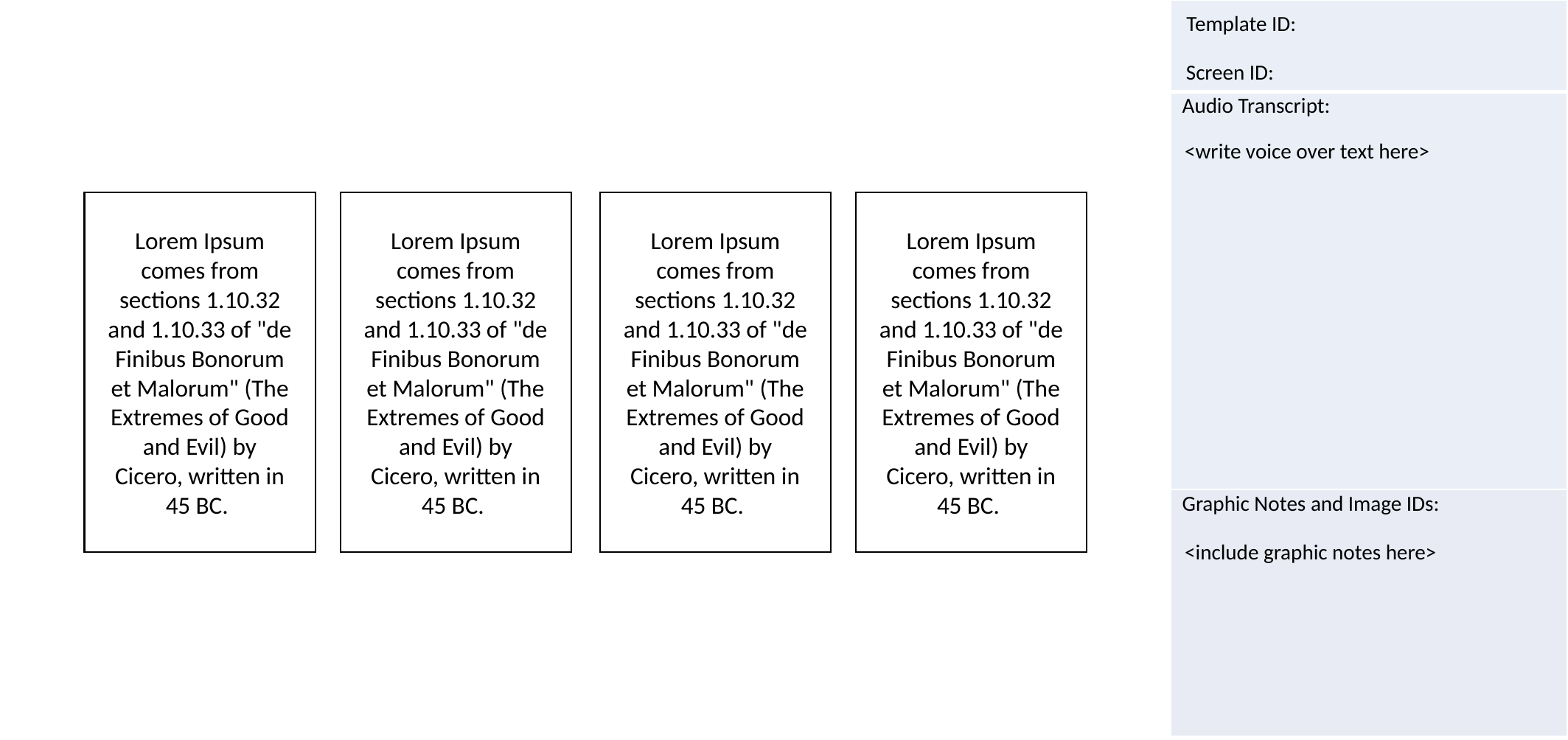

<write voice over text here>
Lorem Ipsum comes from sections 1.10.32 and 1.10.33 of "de Finibus Bonorum et Malorum" (The Extremes of Good and Evil) by Cicero, written in 45 BC.
Lorem Ipsum comes from sections 1.10.32 and 1.10.33 of "de Finibus Bonorum et Malorum" (The Extremes of Good and Evil) by Cicero, written in 45 BC.
Lorem Ipsum comes from sections 1.10.32 and 1.10.33 of "de Finibus Bonorum et Malorum" (The Extremes of Good and Evil) by Cicero, written in 45 BC.
Lorem Ipsum comes from sections 1.10.32 and 1.10.33 of "de Finibus Bonorum et Malorum" (The Extremes of Good and Evil) by Cicero, written in 45 BC.
<include graphic notes here>